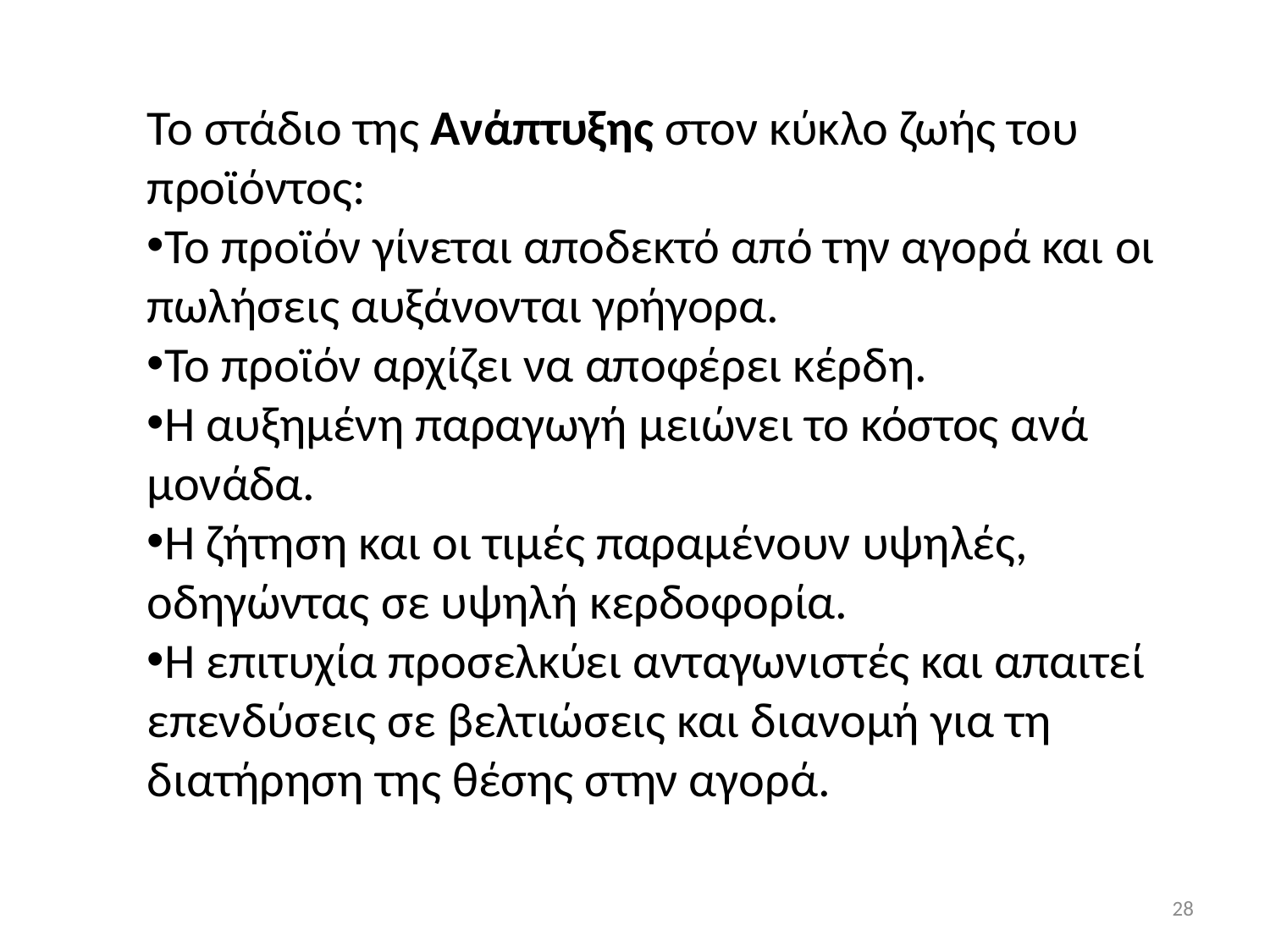

Το στάδιο της Ανάπτυξης στον κύκλο ζωής του προϊόντος:
Το προϊόν γίνεται αποδεκτό από την αγορά και οι πωλήσεις αυξάνονται γρήγορα.
Το προϊόν αρχίζει να αποφέρει κέρδη.
Η αυξημένη παραγωγή μειώνει το κόστος ανά μονάδα.
Η ζήτηση και οι τιμές παραμένουν υψηλές, οδηγώντας σε υψηλή κερδοφορία.
Η επιτυχία προσελκύει ανταγωνιστές και απαιτεί επενδύσεις σε βελτιώσεις και διανομή για τη διατήρηση της θέσης στην αγορά.

28